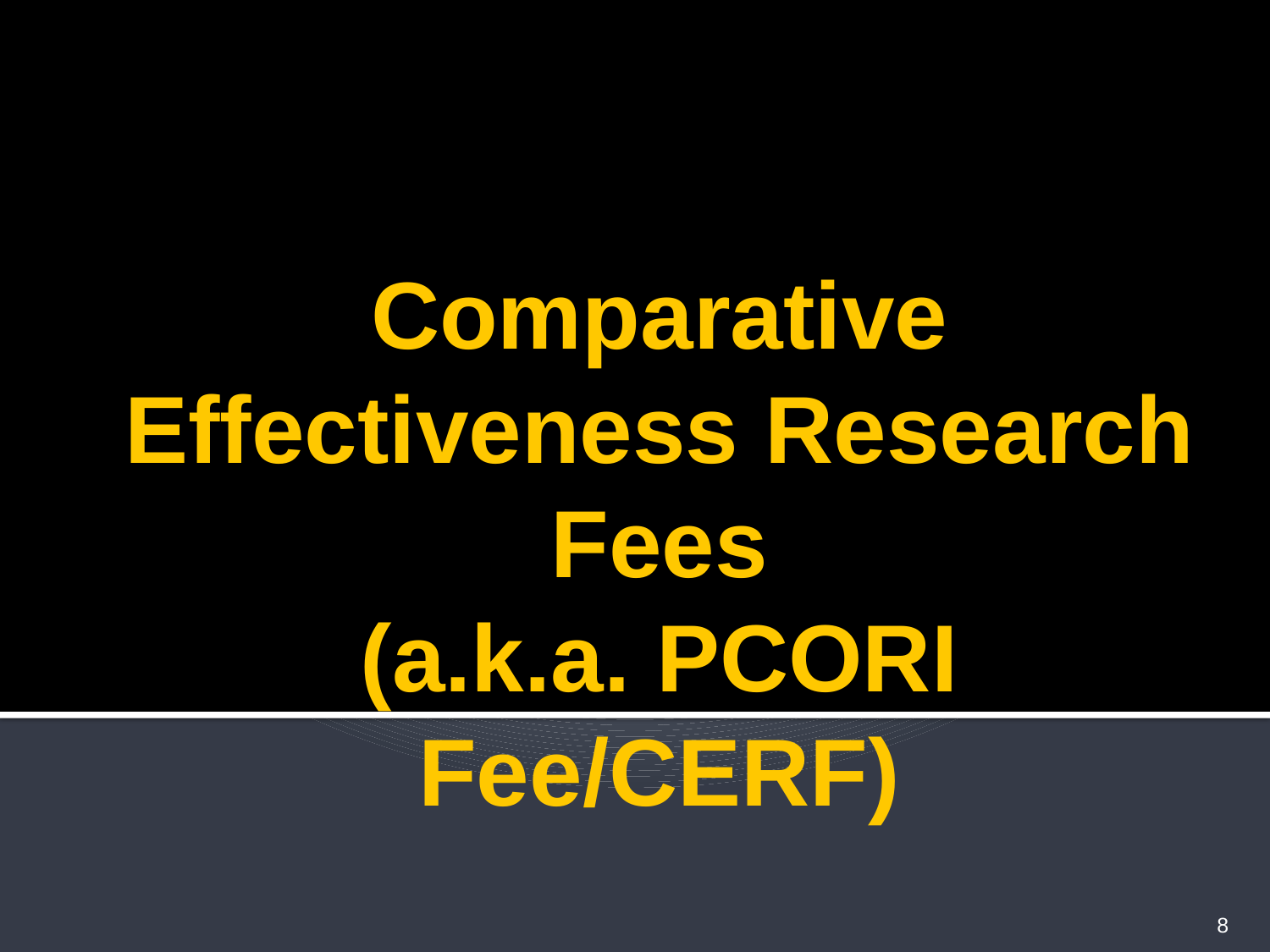

# Comparative Effectiveness Research Fees (a.k.a. PCORI Fee/CERF)
8